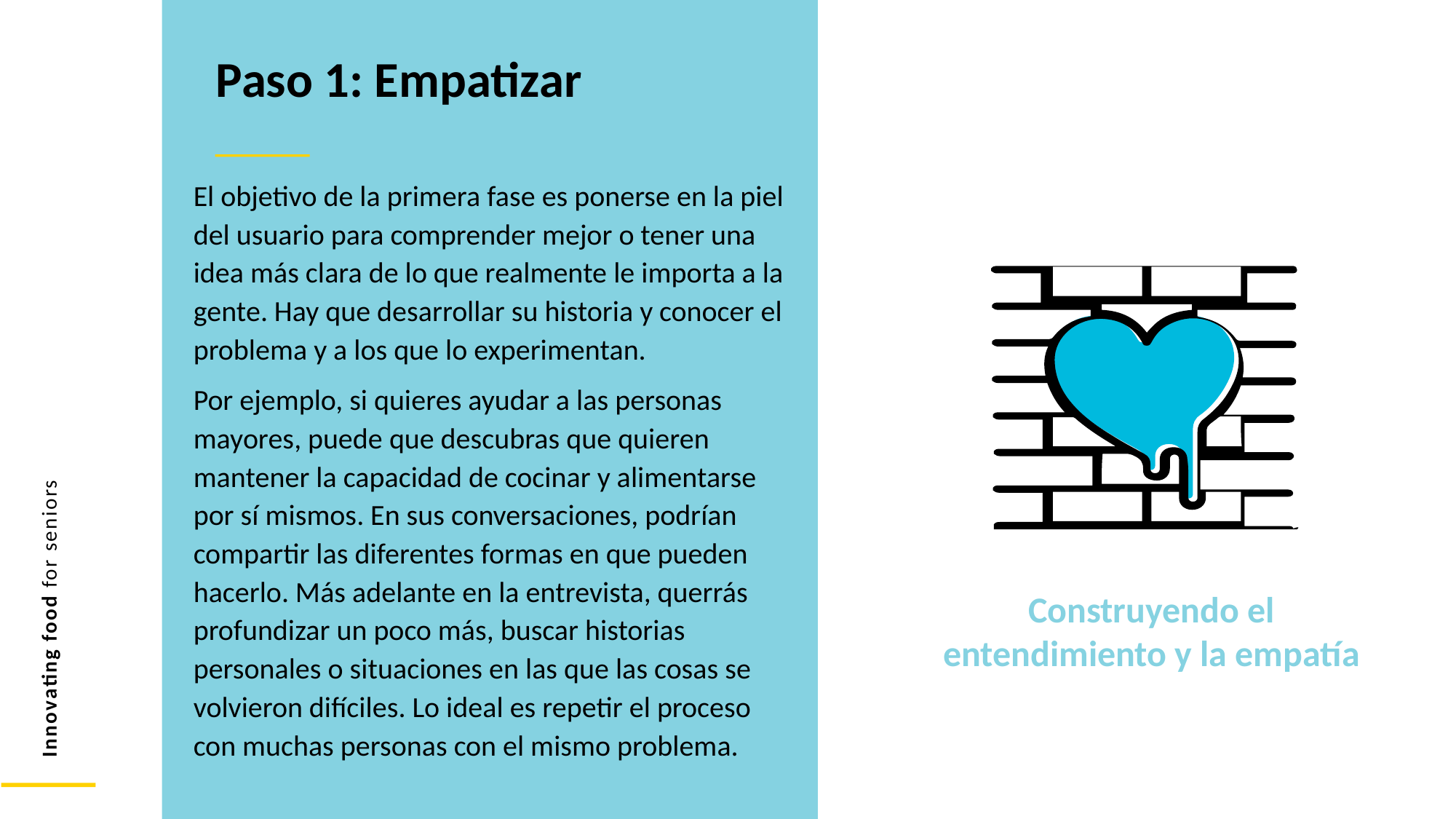

Paso 1: Empatizar
El objetivo de la primera fase es ponerse en la piel del usuario para comprender mejor o tener una idea más clara de lo que realmente le importa a la gente. Hay que desarrollar su historia y conocer el problema y a los que lo experimentan.
Por ejemplo, si quieres ayudar a las personas mayores, puede que descubras que quieren mantener la capacidad de cocinar y alimentarse por sí mismos. En sus conversaciones, podrían compartir las diferentes formas en que pueden hacerlo. Más adelante en la entrevista, querrás profundizar un poco más, buscar historias personales o situaciones en las que las cosas se volvieron difíciles. Lo ideal es repetir el proceso con muchas personas con el mismo problema.

Construyendo el entendimiento y la empatía